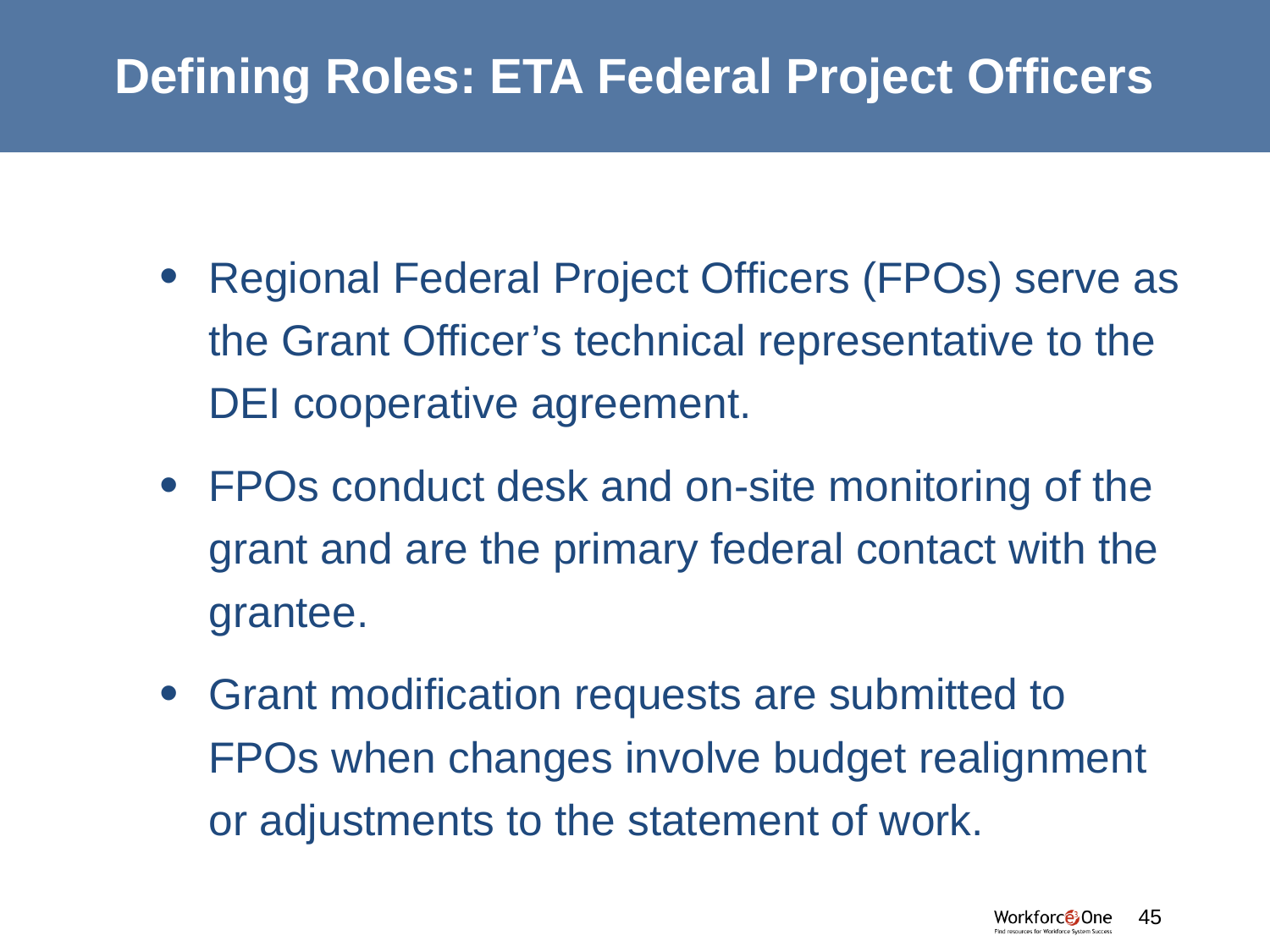

# Defining Roles: ETA Federal Project Officers
Regional Federal Project Officers (FPOs) serve as the Grant Officer’s technical representative to the DEI cooperative agreement.
FPOs conduct desk and on-site monitoring of the grant and are the primary federal contact with the grantee.
Grant modification requests are submitted to FPOs when changes involve budget realignment or adjustments to the statement of work.

#
45